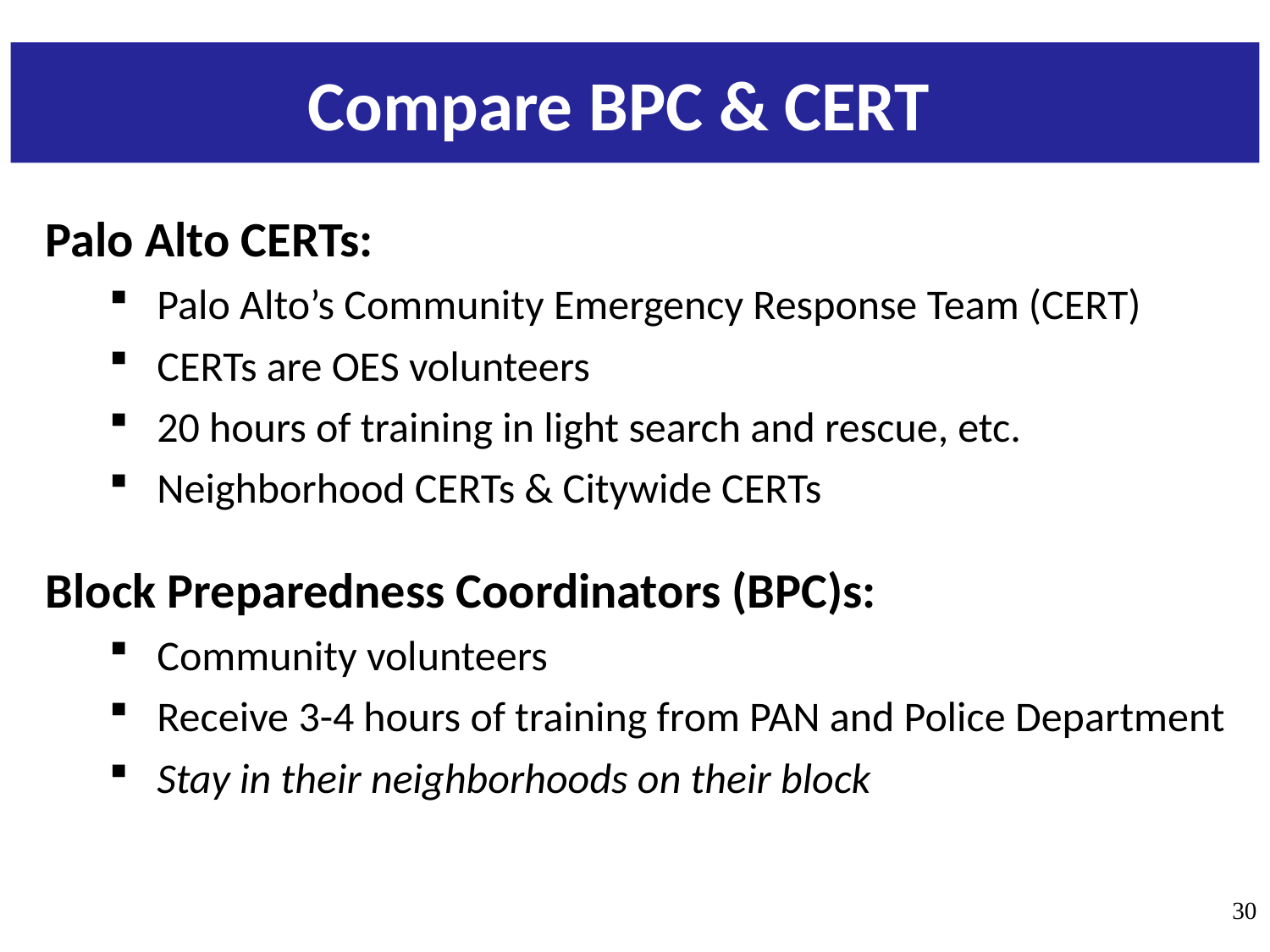

# Compare BPC & CERT
Palo Alto CERTs:
Palo Alto’s Community Emergency Response Team (CERT)
CERTs are OES volunteers
20 hours of training in light search and rescue, etc.
Neighborhood CERTs & Citywide CERTs

Block Preparedness Coordinators (BPC)s:
Community volunteers
Receive 3-4 hours of training from PAN and Police Department
Stay in their neighborhoods on their block
30